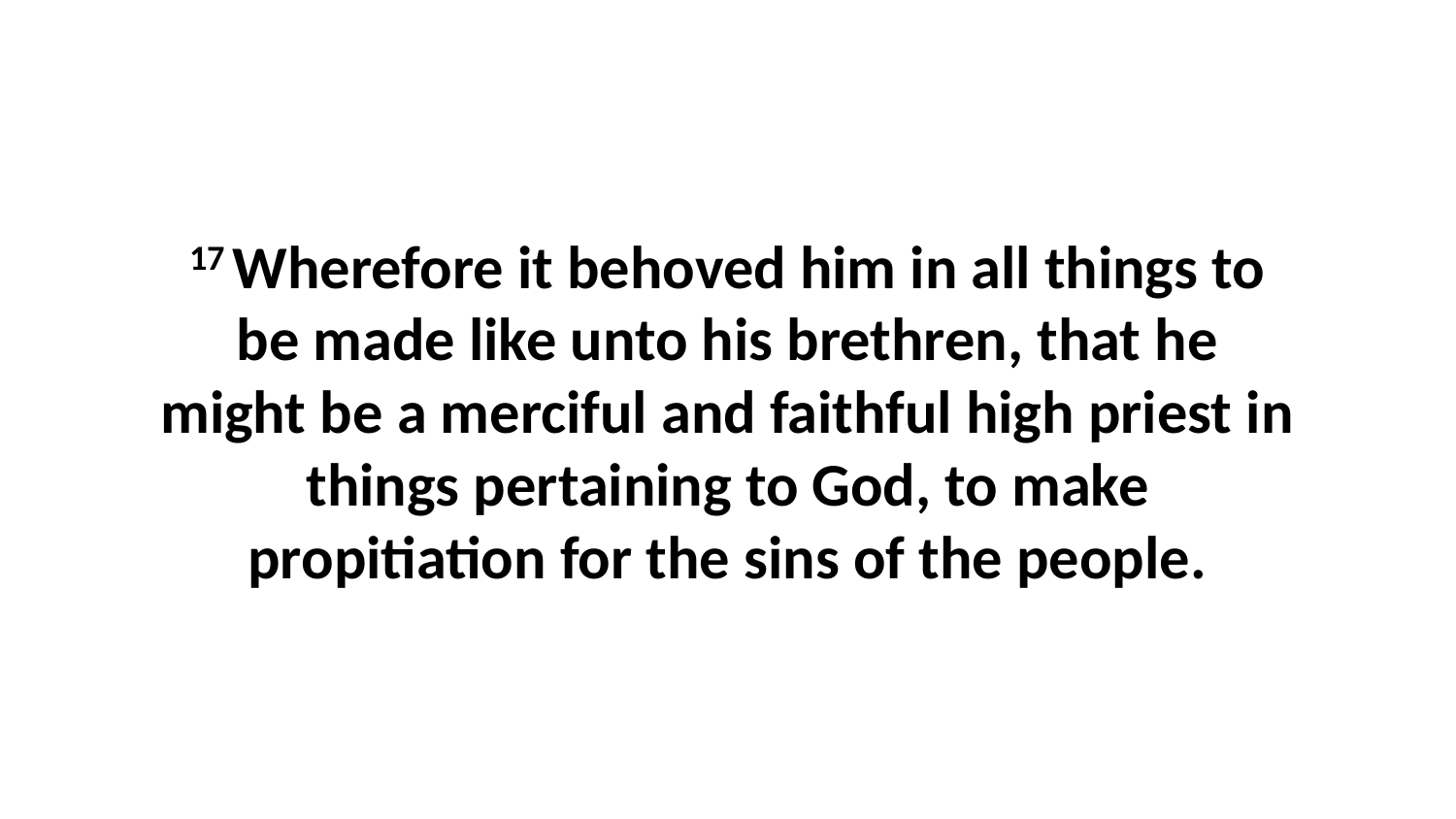

17 Wherefore it behoved him in all things to be made like unto his brethren, that he might be a merciful and faithful high priest in things pertaining to God, to make propitiation for the sins of the people.